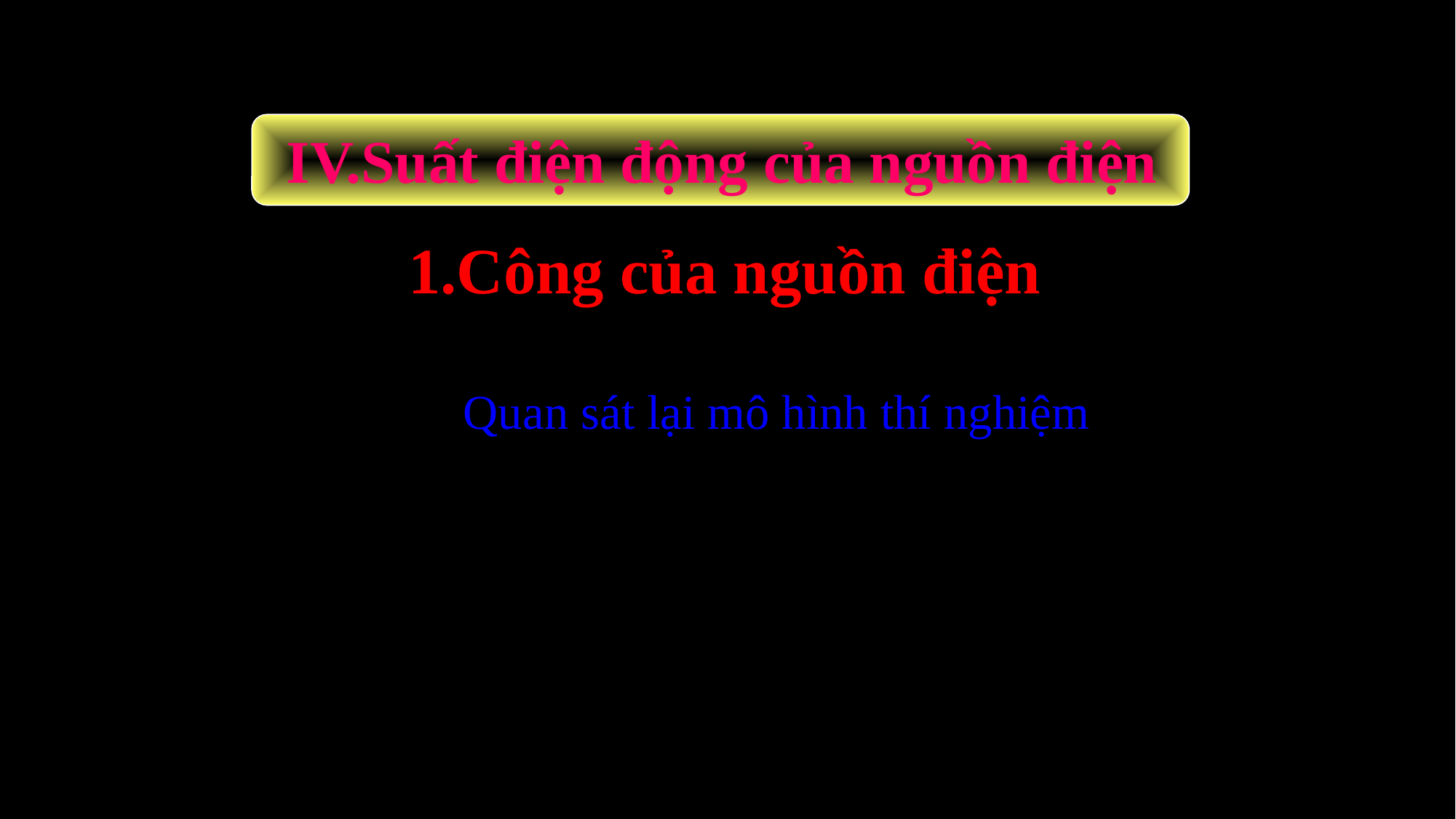

# IV.Suất điện động của nguồn điện
1.Công của nguồn điện
Quan sát lại mô hình thí nghiệm